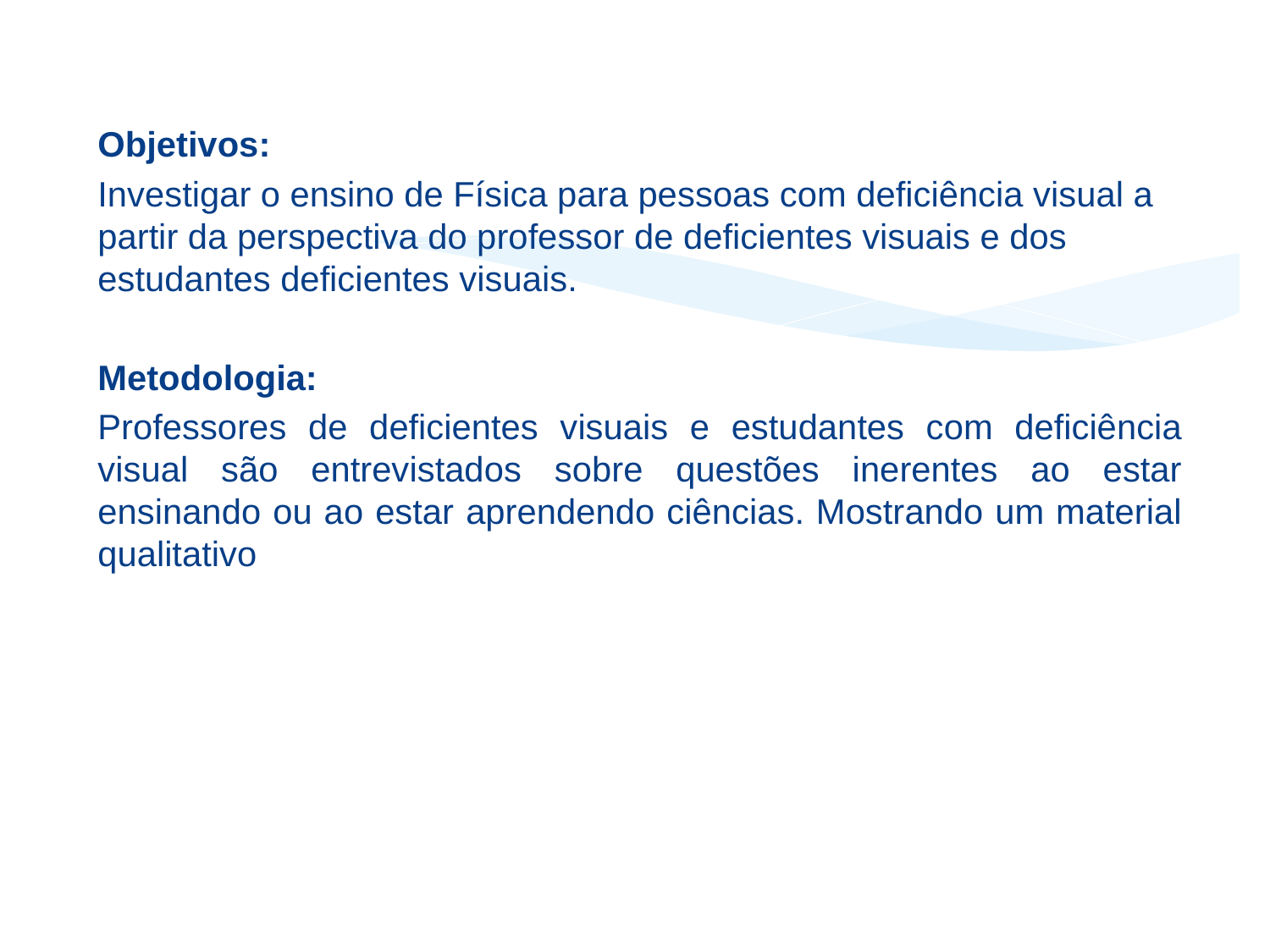

Objetivos:
Investigar o ensino de Física para pessoas com deficiência visual a partir da perspectiva do professor de deficientes visuais e dos estudantes deficientes visuais.

Metodologia:
Professores de deficientes visuais e estudantes com deficiência visual são entrevistados sobre questões inerentes ao estar ensinando ou ao estar aprendendo ciências. Mostrando um material qualitativo